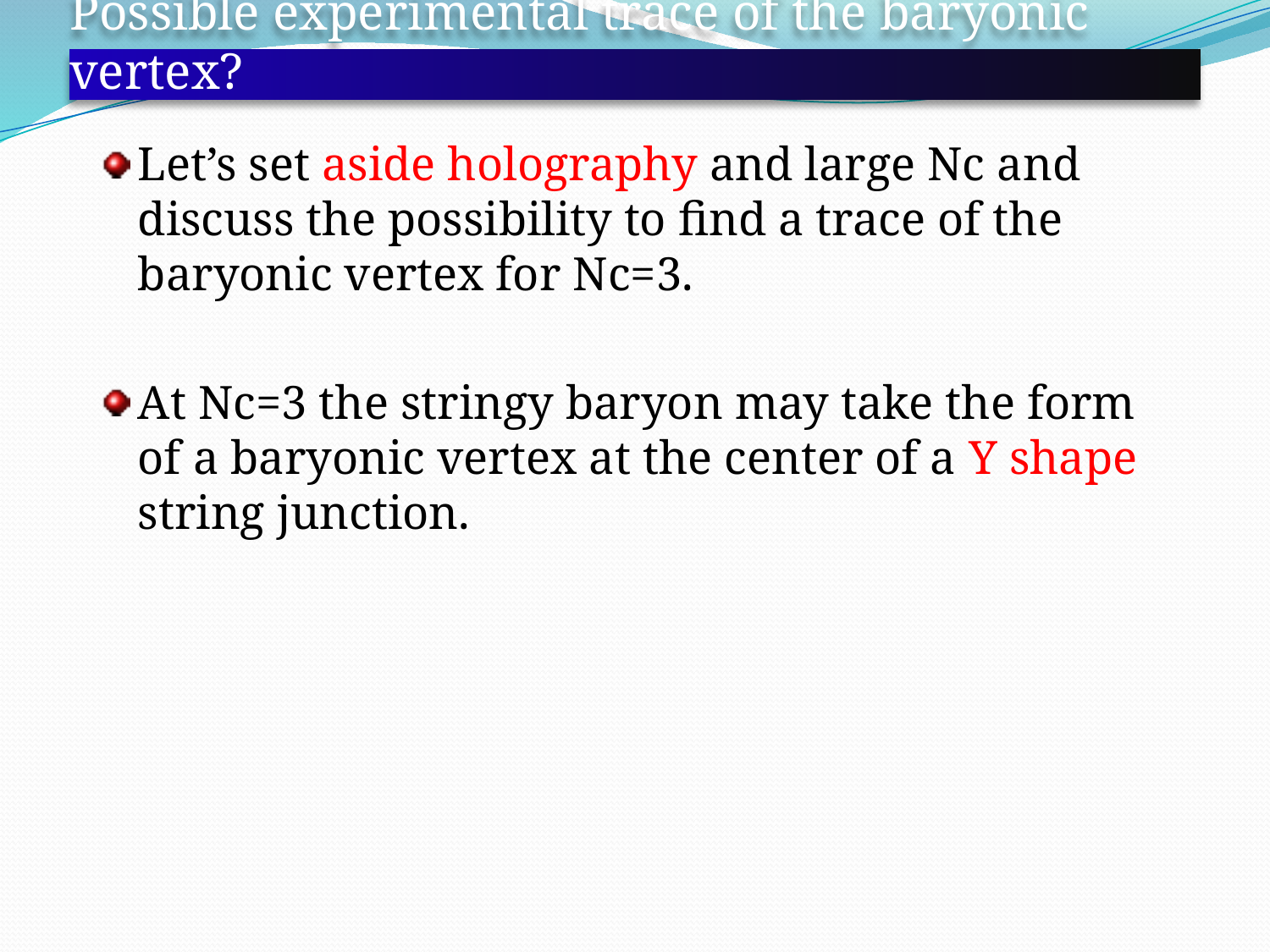

# Possible experimental trace of the baryonic vertex?
Let’s set aside holography and large Nc and discuss the possibility to find a trace of the baryonic vertex for Nc=3.

At Nc=3 the stringy baryon may take the form of a baryonic vertex at the center of a Y shape string junction.